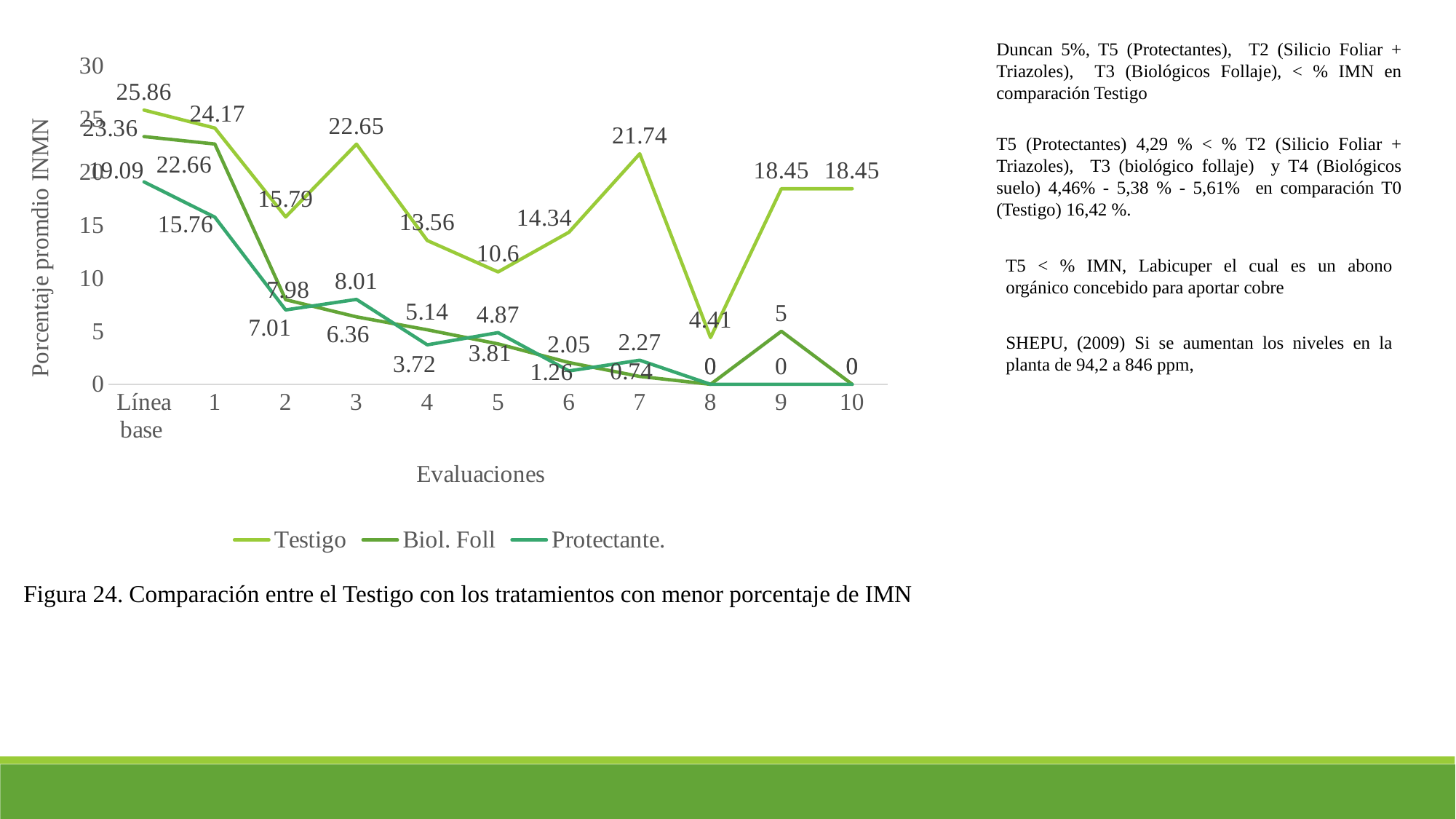

Duncan 5%, T5 (Protectantes),  T2 (Silicio Foliar + Triazoles),  T3 (Biológicos Follaje), < % IMN en comparación Testigo

### Chart

| Category | Testigo | Biol. Foll | Protectante.  |
|---|---|---|---|
| Línea base  | 25.86 | 23.36 | 19.09 |
| 1 | 24.17 | 22.66 | 15.76 |
| 2 | 15.79 | 7.98 | 7.01 |
| 3 | 22.65 | 6.36 | 8.01 |
| 4 | 13.56 | 5.14 | 3.72 |
| 5 | 10.6 | 3.81 | 4.87 |
| 6 | 14.34 | 2.05 | 1.26 |
| 7 | 21.74 | 0.74 | 2.27 |
| 8 | 4.41 | 0.0 | 0.0 |
| 9 | 18.45 | 5.0 | 0.0 |
| 10 | 18.45 | 0.0 | 0.0 |
T5 (Protectantes) 4,29 % < % T2 (Silicio Foliar + Triazoles),  T3 (biológico follaje)  y T4 (Biológicos suelo) 4,46% - 5,38 % - 5,61%  en comparación T0 (Testigo) 16,42 %.
T5 < % IMN, Labicuper el cual es un abono orgánico concebido para aportar cobre
SHEPU, (2009) Si se aumentan los niveles en la planta de 94,2 a 846 ppm,
Figura 24. Comparación entre el Testigo con los tratamientos con menor porcentaje de IMN